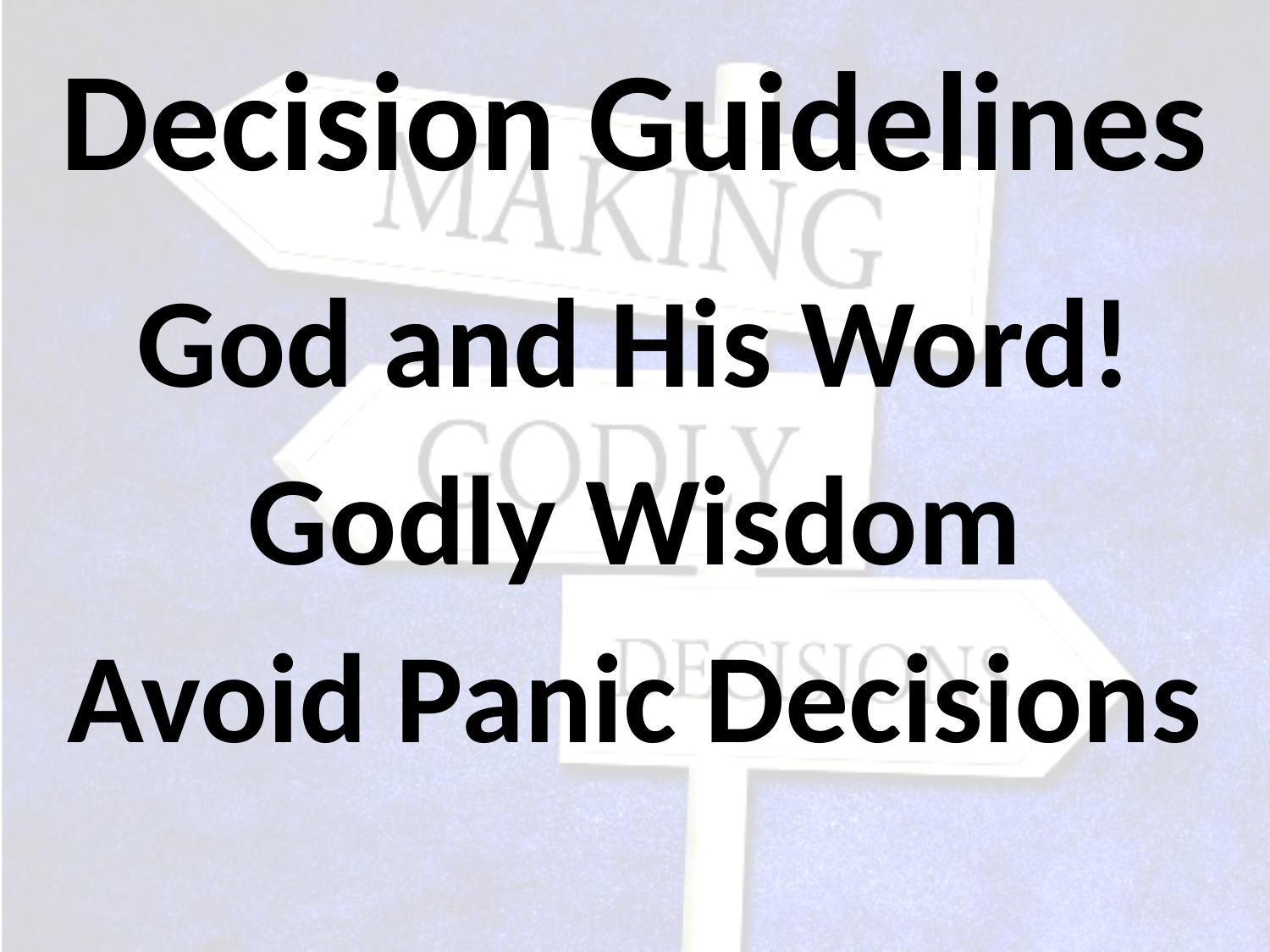

# Decision Guidelines
God and His Word!
Godly Wisdom
Avoid Panic Decisions